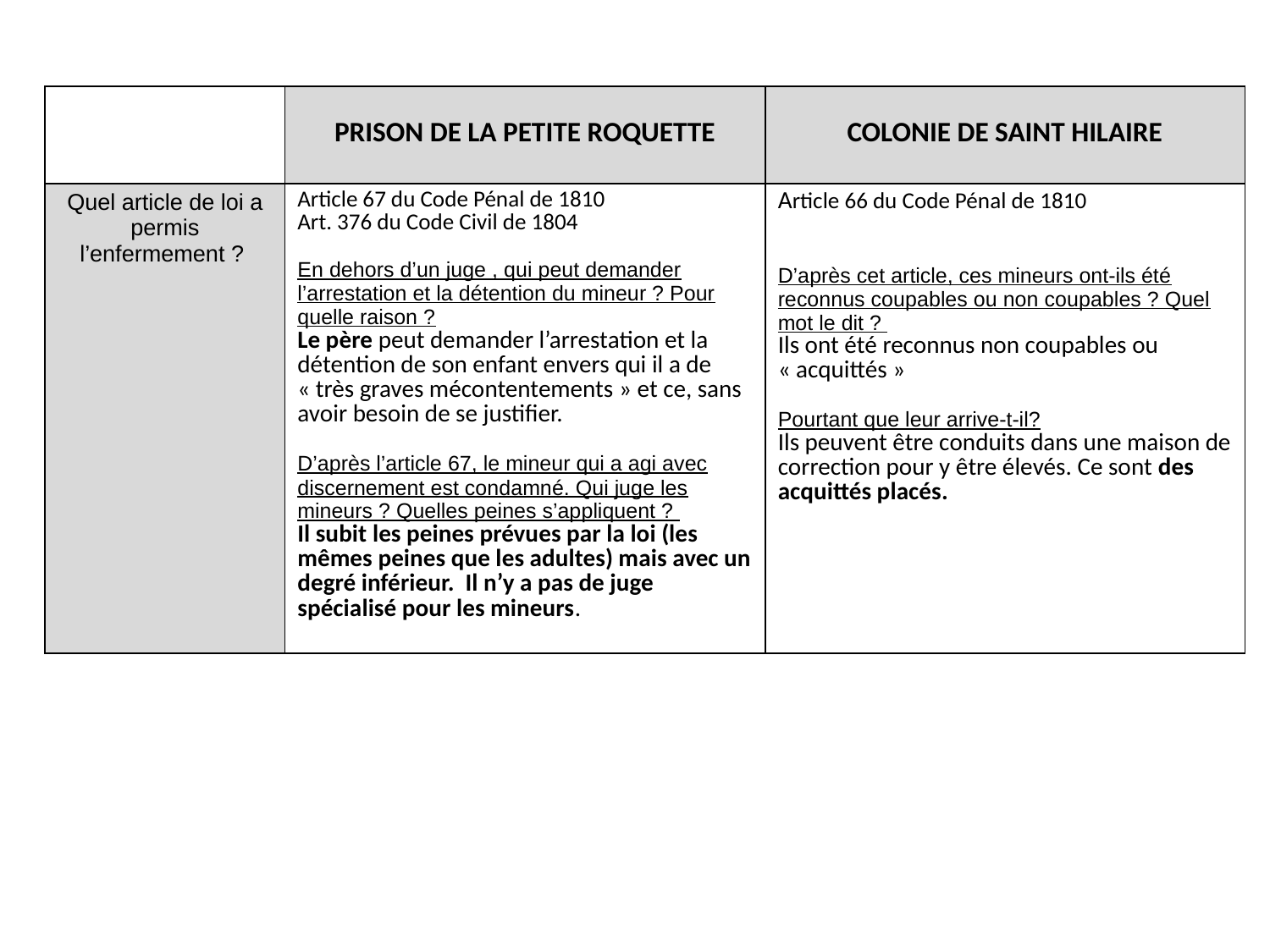

|  | PRISON DE LA PETITE ROQUETTE | COLONIE DE SAINT HILAIRE |
| --- | --- | --- |
| Quel article de loi a permis l’enfermement ? | Article 67 du Code Pénal de 1810 Art. 376 du Code Civil de 1804 En dehors d’un juge , qui peut demander l’arrestation et la détention du mineur ? Pour quelle raison ? Le père peut demander l’arrestation et la détention de son enfant envers qui il a de « très graves mécontentements » et ce, sans avoir besoin de se justifier. D’après l’article 67, le mineur qui a agi avec discernement est condamné. Qui juge les mineurs ? Quelles peines s’appliquent ? Il subit les peines prévues par la loi (les mêmes peines que les adultes) mais avec un degré inférieur. Il n’y a pas de juge spécialisé pour les mineurs. | Article 66 du Code Pénal de 1810 D’après cet article, ces mineurs ont-ils été reconnus coupables ou non coupables ? Quel mot le dit ? Ils ont été reconnus non coupables ou « acquittés » Pourtant que leur arrive-t-il? Ils peuvent être conduits dans une maison de correction pour y être élevés. Ce sont des acquittés placés. |